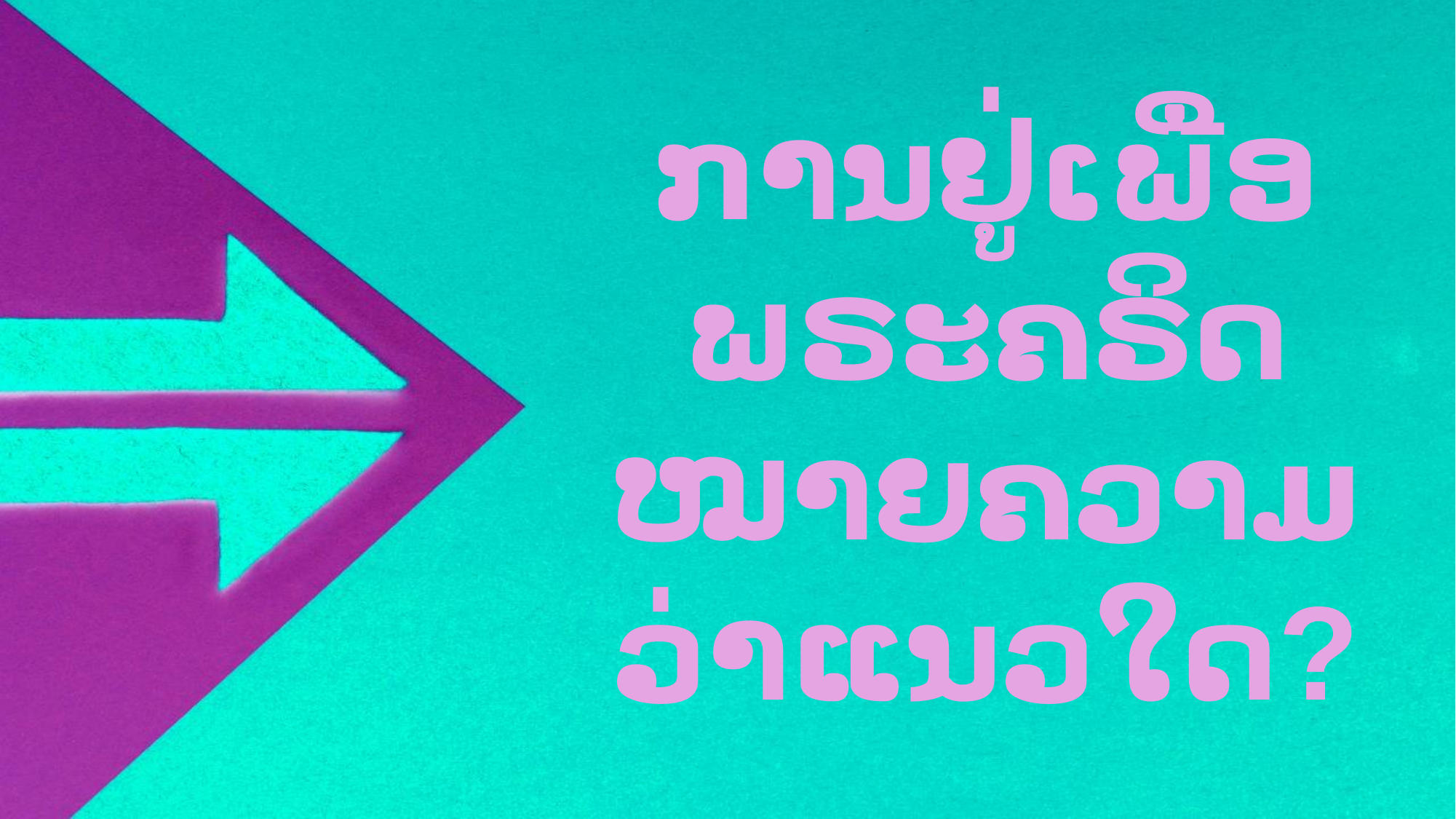

ການຢູ່ເພື່ອພຣະຄຣິດ
ໝາຍຄວາມວ່າແນວໃດ?